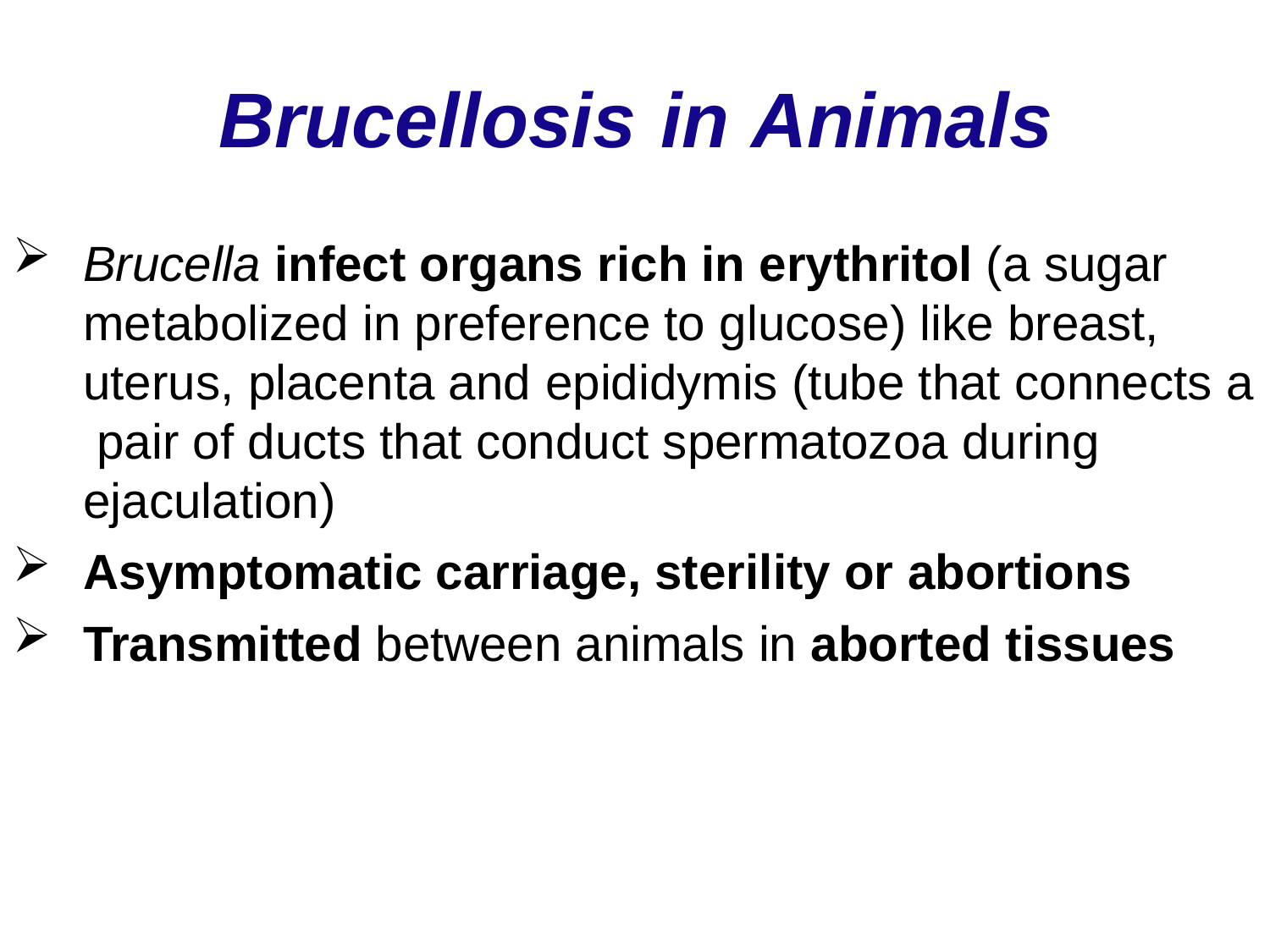

# Brucellosis	in Animals
Brucella infect organs rich in erythritol (a sugar  metabolized in preference to glucose) like breast,  uterus, placenta and epididymis (tube that connects a  pair of ducts that conduct spermatozoa during  ejaculation)
Asymptomatic carriage, sterility or abortions
Transmitted between animals in aborted tissues